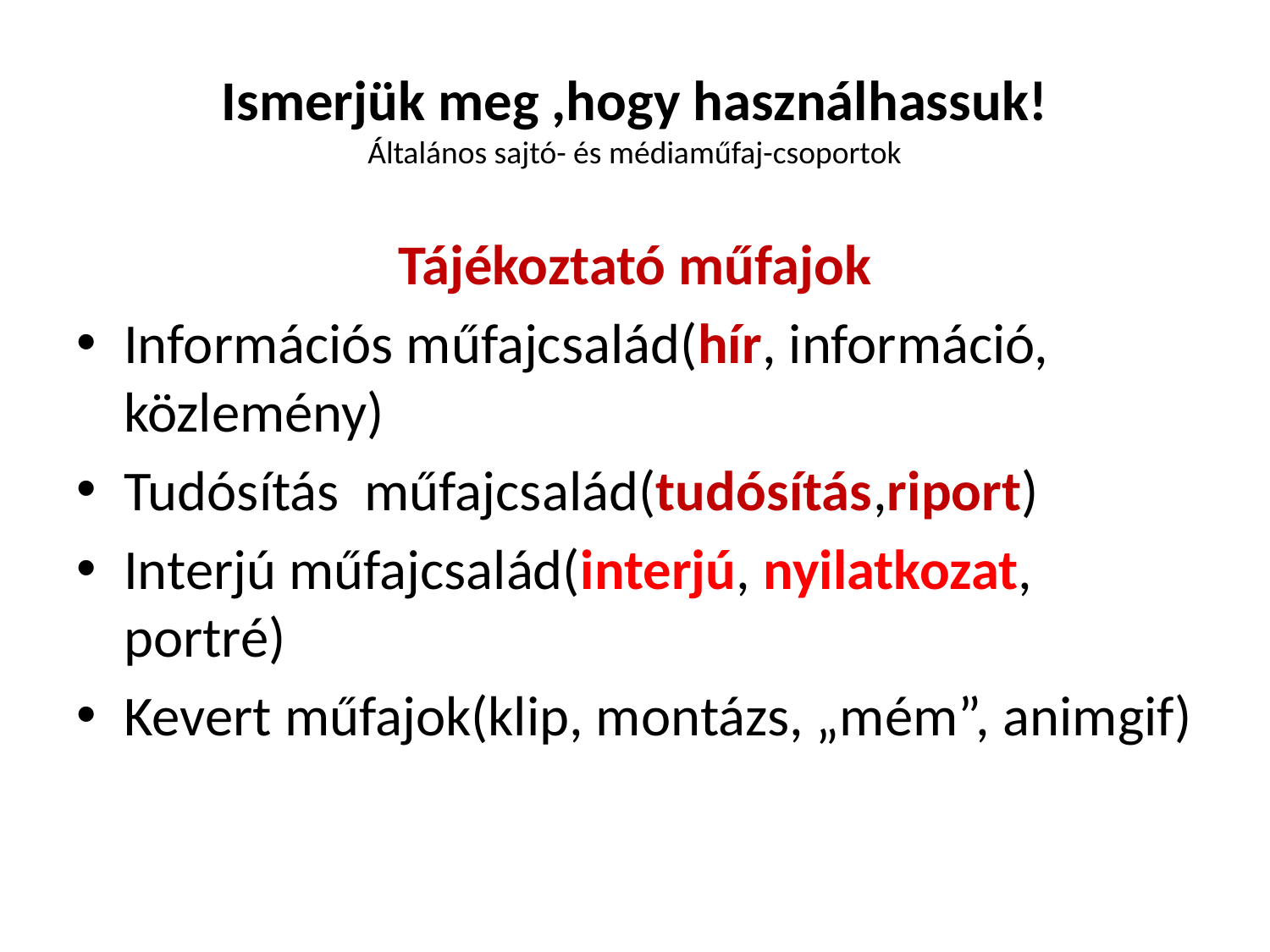

# Ismerjük meg ,hogy használhassuk! Általános sajtó- és médiaműfaj-csoportok
Tájékoztató műfajok
Információs műfajcsalád(hír, információ, közlemény)
Tudósítás  műfajcsalád(tudósítás,riport)
Interjú műfajcsalád(interjú, nyilatkozat, portré)
Kevert műfajok(klip, montázs, „mém”, animgif)